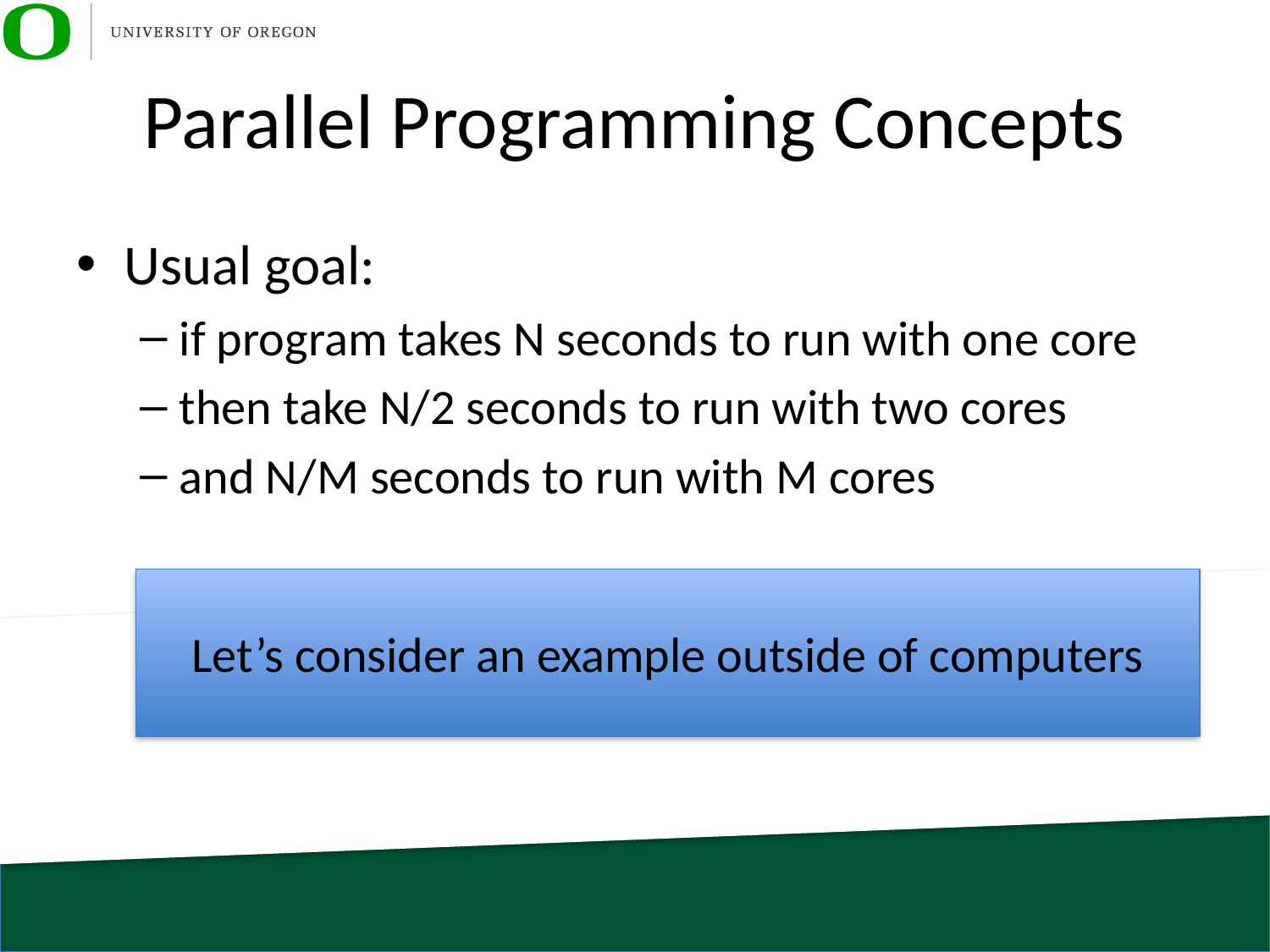

# Parallel Programming Concepts
Usual goal:
if program takes N seconds to run with one core
then take N/2 seconds to run with two cores
and N/M seconds to run with M cores
Let’s consider an example outside of computers